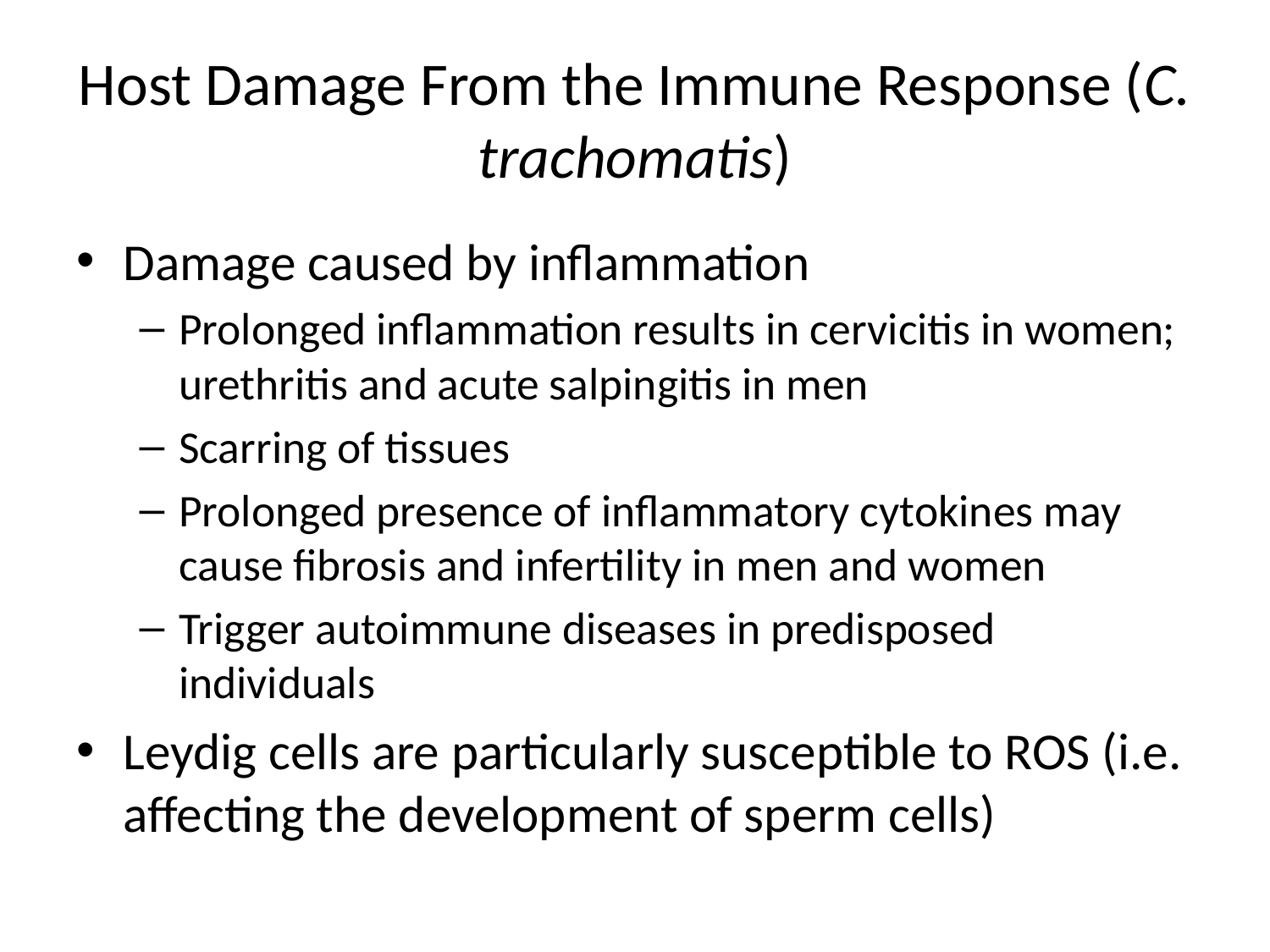

# Host Damage From the Immune Response (C. trachomatis)
Damage caused by inflammation
Prolonged inflammation results in cervicitis in women; urethritis and acute salpingitis in men
Scarring of tissues
Prolonged presence of inflammatory cytokines may cause fibrosis and infertility in men and women
Trigger autoimmune diseases in predisposed individuals
Leydig cells are particularly susceptible to ROS (i.e. affecting the development of sperm cells)